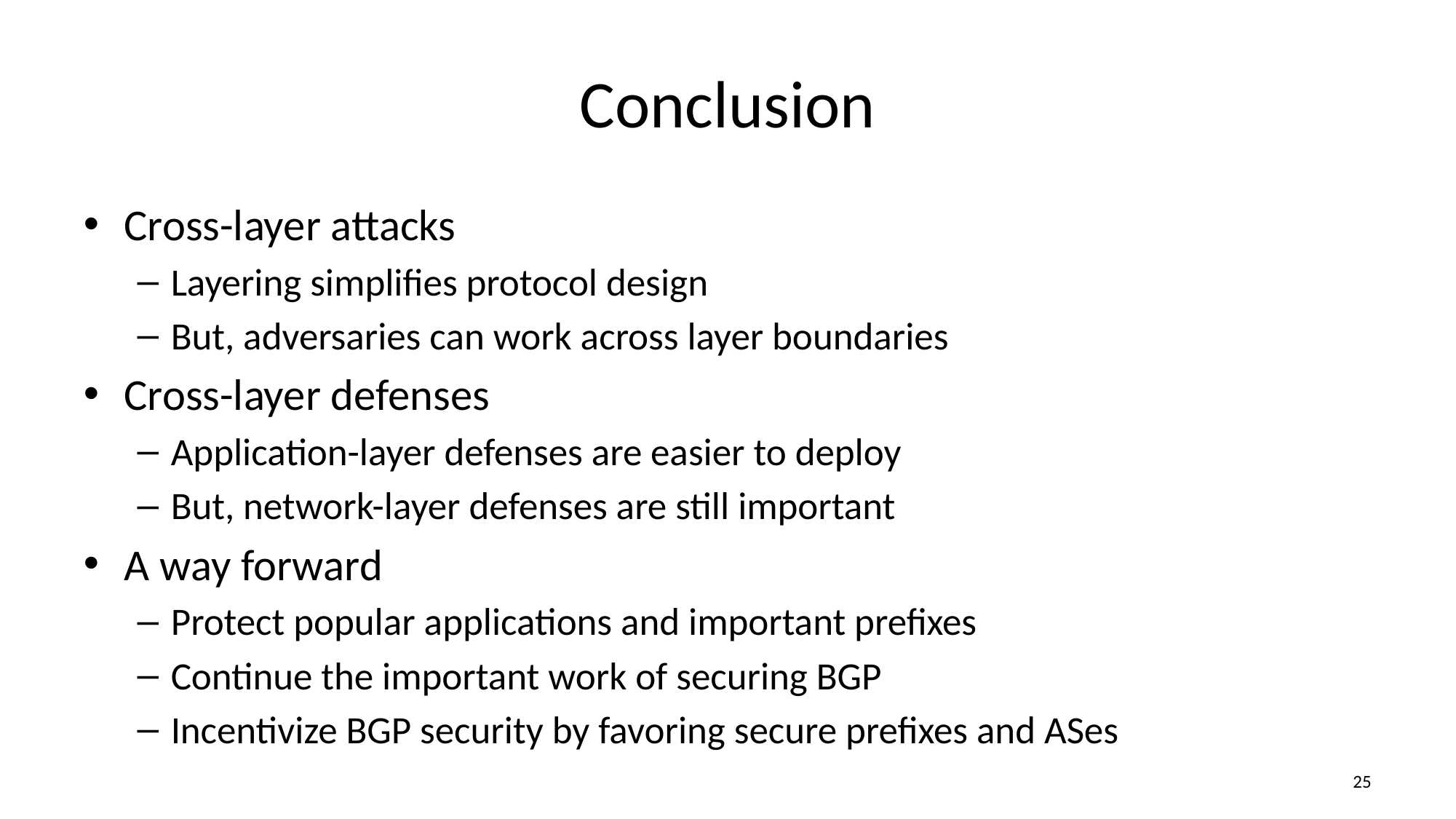

# Conclusion
Cross-layer attacks
Layering simplifies protocol design
But, adversaries can work across layer boundaries
Cross-layer defenses
Application-layer defenses are easier to deploy
But, network-layer defenses are still important
A way forward
Protect popular applications and important prefixes
Continue the important work of securing BGP
Incentivize BGP security by favoring secure prefixes and ASes
25